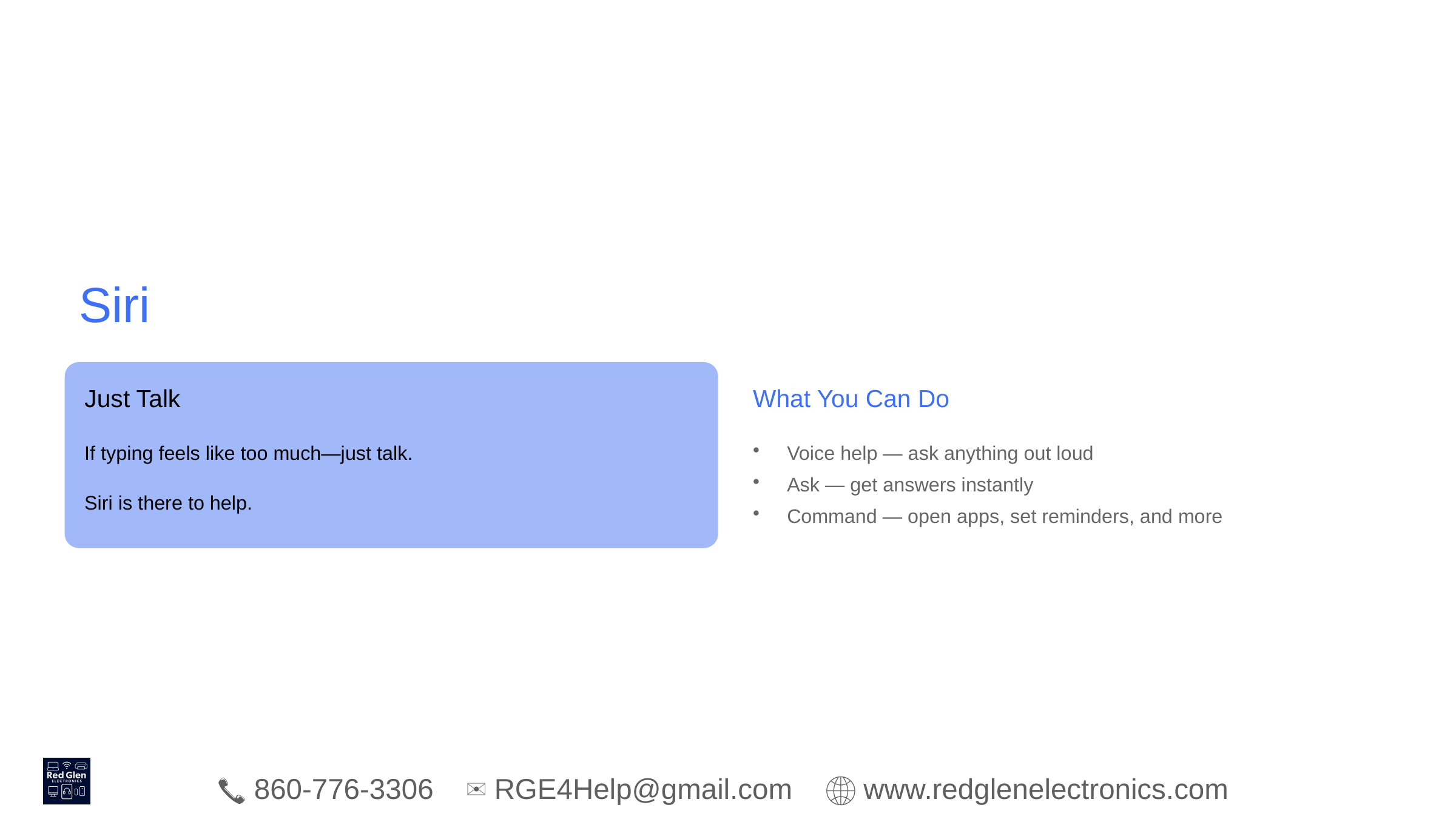

Siri

Just Talk
What You Can Do
If typing feels like too much—just talk.
Voice help — ask anything out loud
Ask — get answers instantly
Command — open apps, set reminders, and more
Siri is there to help.